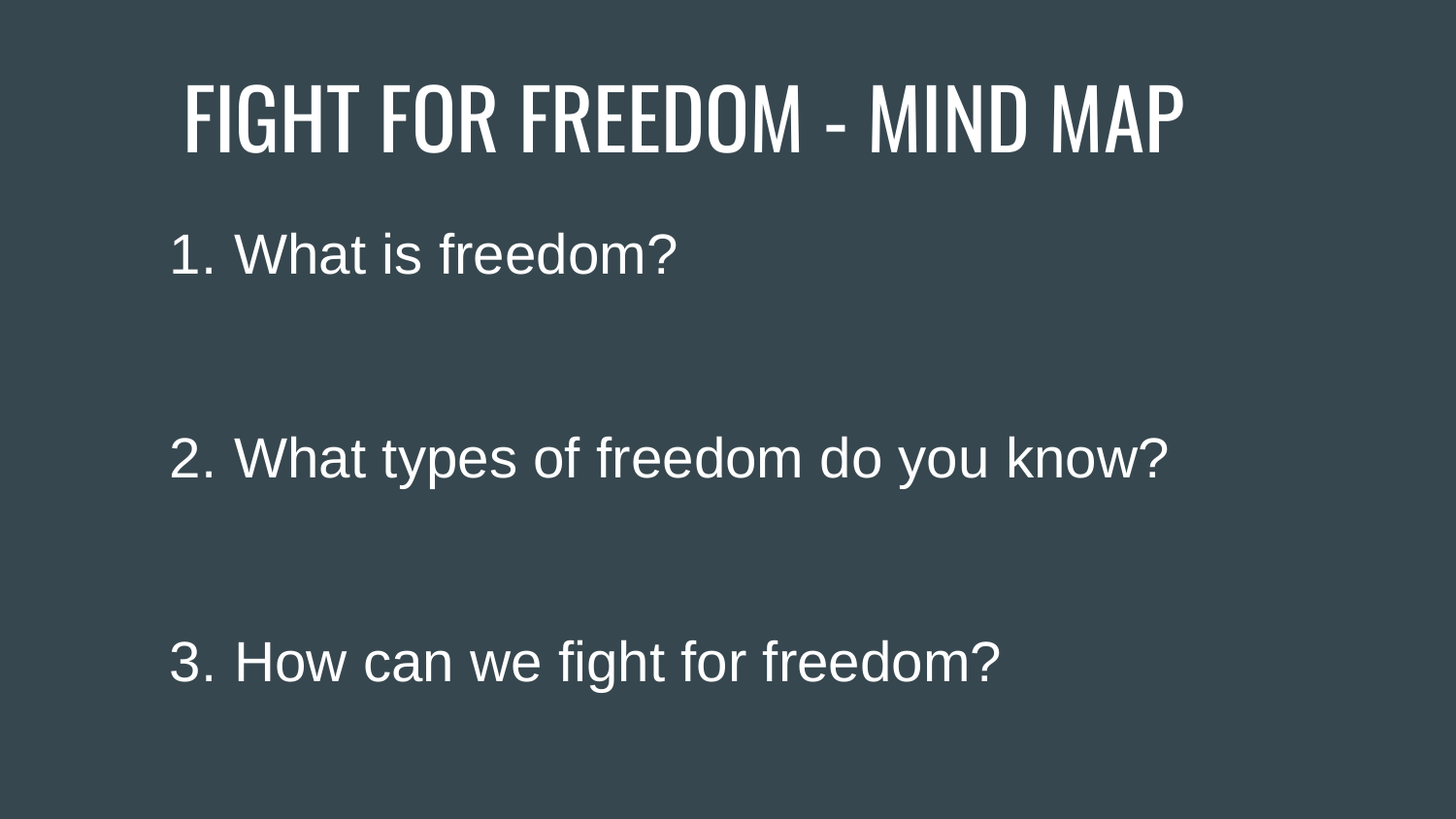

# FIGHT FOR FREEDOM - MIND MAP
What is freedom?

What types of freedom do you know?

How can we fight for freedom?